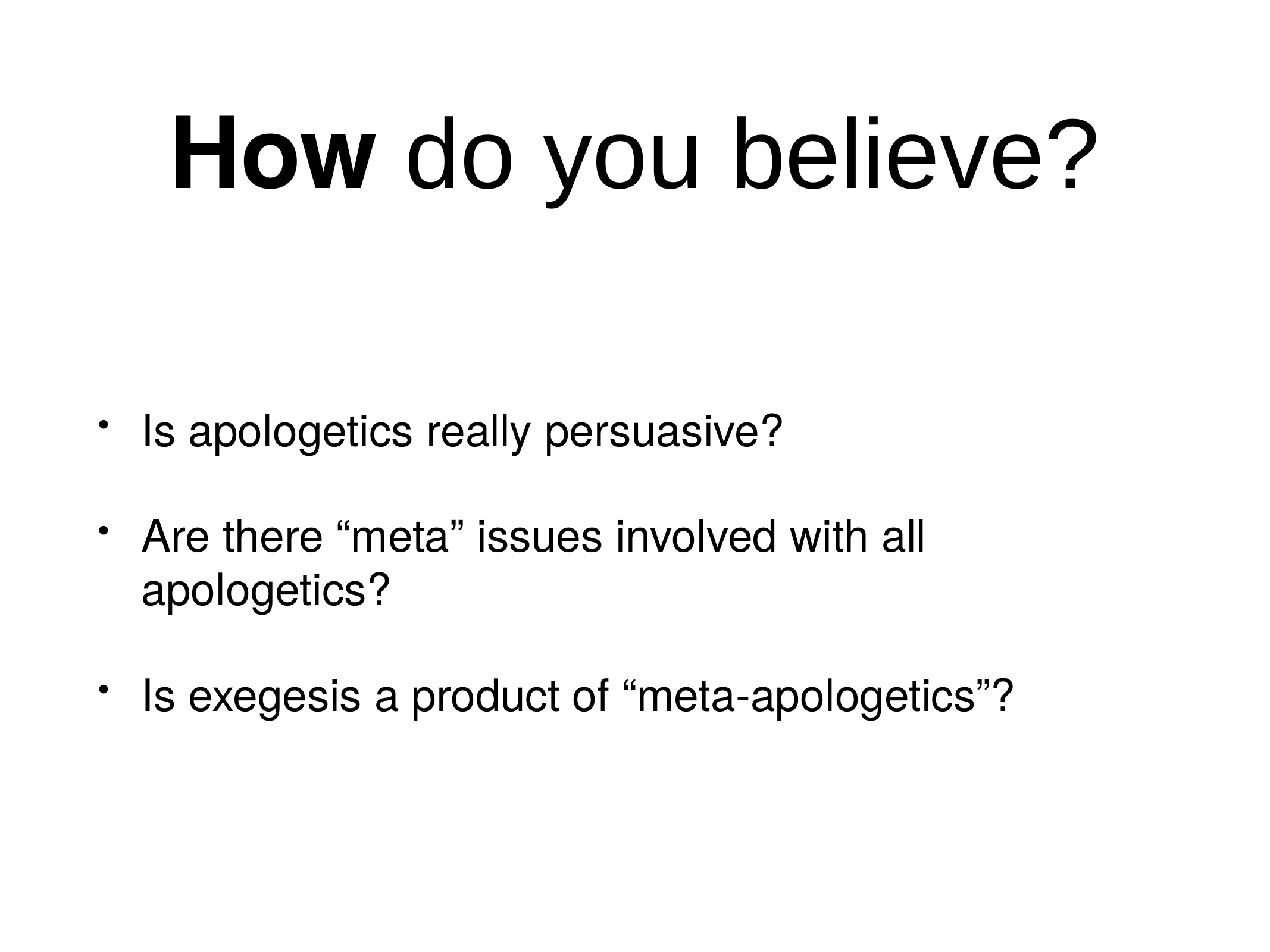

# How do you believe?
Is apologetics really persuasive?
Are there “meta” issues involved with all apologetics?
Is exegesis a product of “meta-apologetics”?